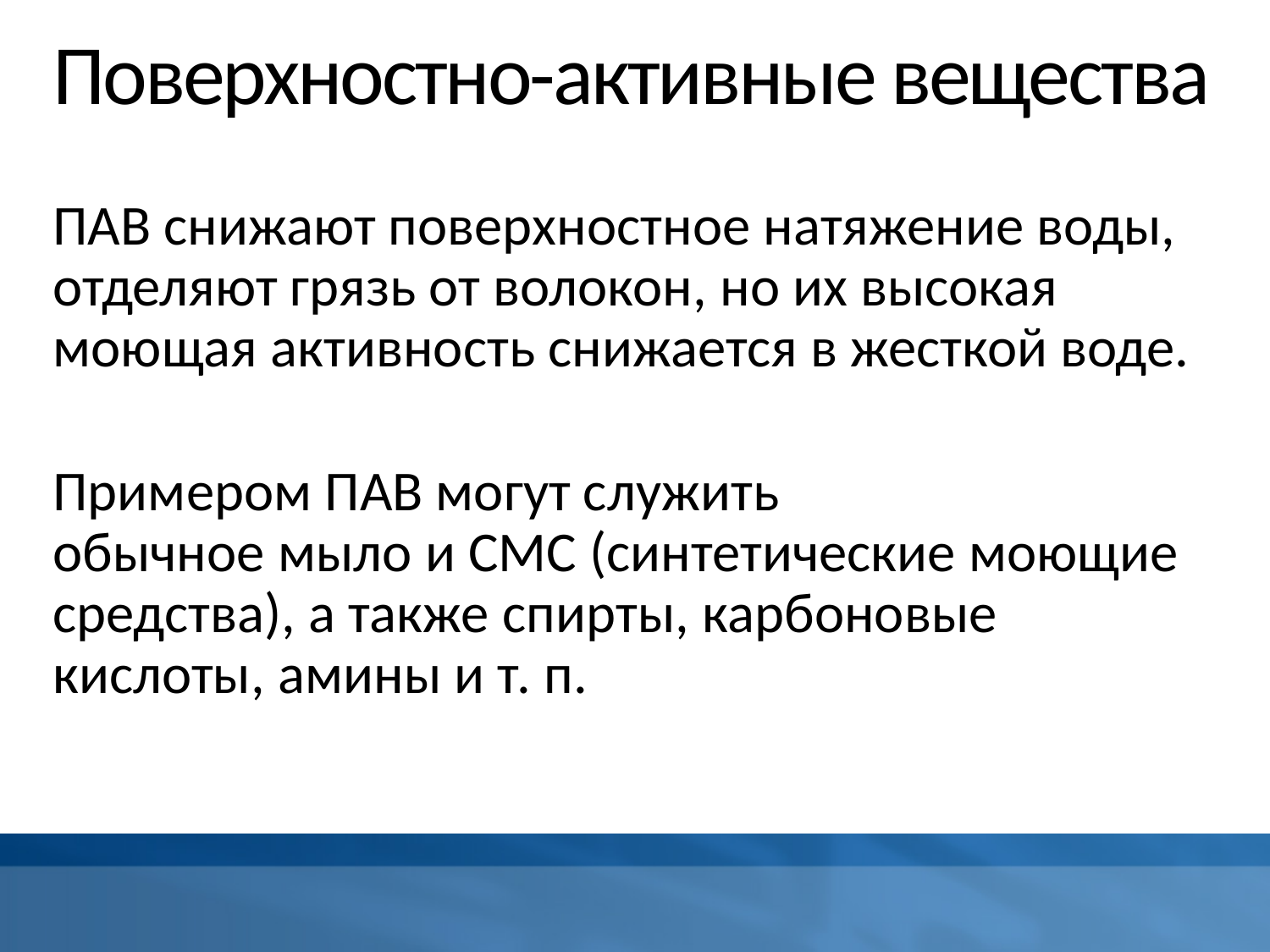

# Поверхностно-активные вещества
ПАВ снижают поверхностное натяжение воды, отделяют грязь от волокон, но их высокая моющая активность снижается в жесткой воде.

Примером ПАВ могут служить обычное мыло и СМС (синтетические моющие средства), а также спирты, карбоновые кислоты, амины и т. п.